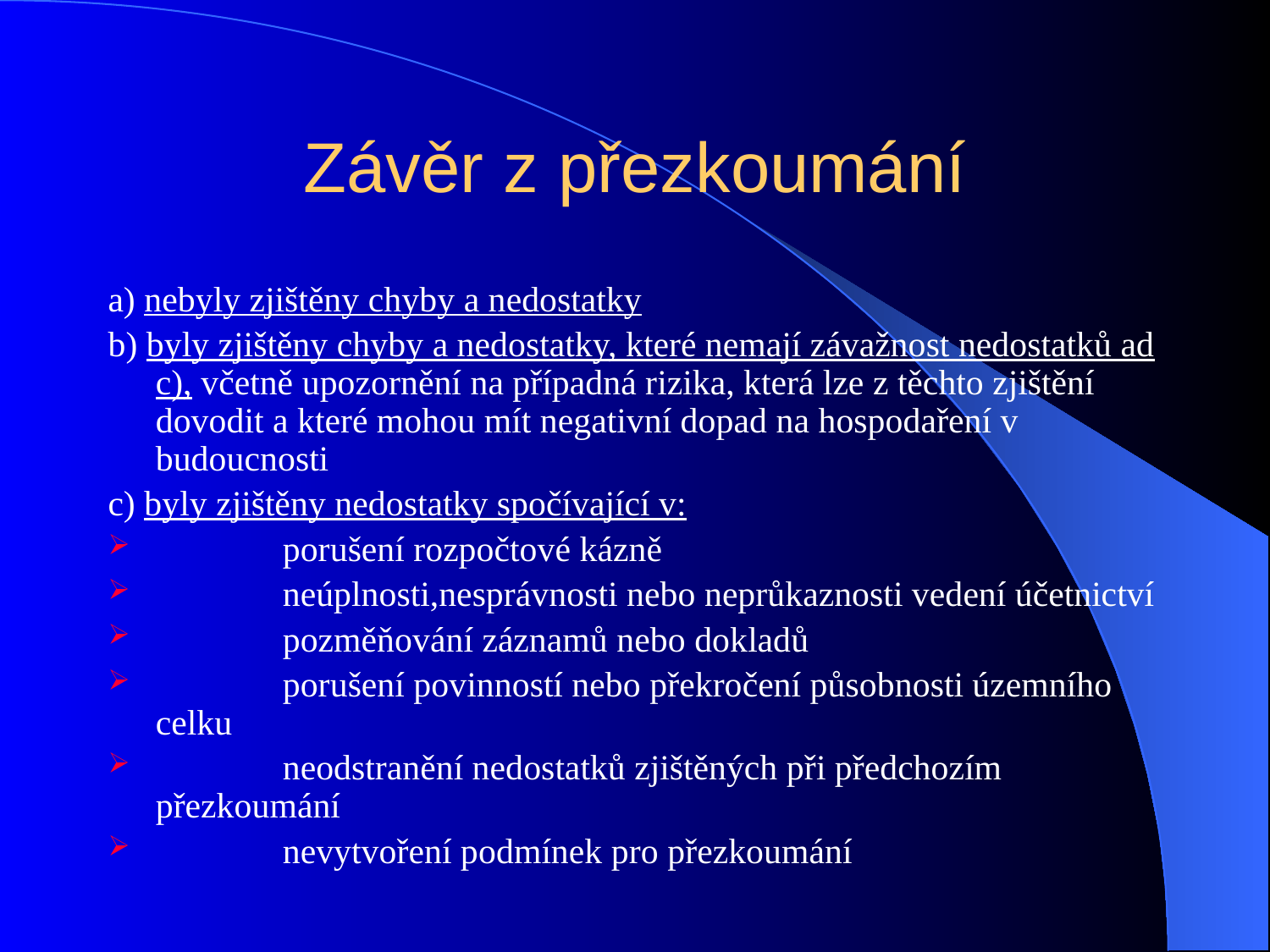

# Závěr z přezkoumání
a) nebyly zjištěny chyby a nedostatky
b) byly zjištěny chyby a nedostatky, které nemají závažnost nedostatků ad c), včetně upozornění na případná rizika, která lze z těchto zjištění dovodit a které mohou mít negativní dopad na hospodaření v budoucnosti
c) byly zjištěny nedostatky spočívající v:
	porušení rozpočtové kázně
	neúplnosti,nesprávnosti nebo neprůkaznosti vedení účetnictví
	pozměňování záznamů nebo dokladů
	porušení povinností nebo překročení působnosti územního celku
	neodstranění nedostatků zjištěných při předchozím přezkoumání
	nevytvoření podmínek pro přezkoumání